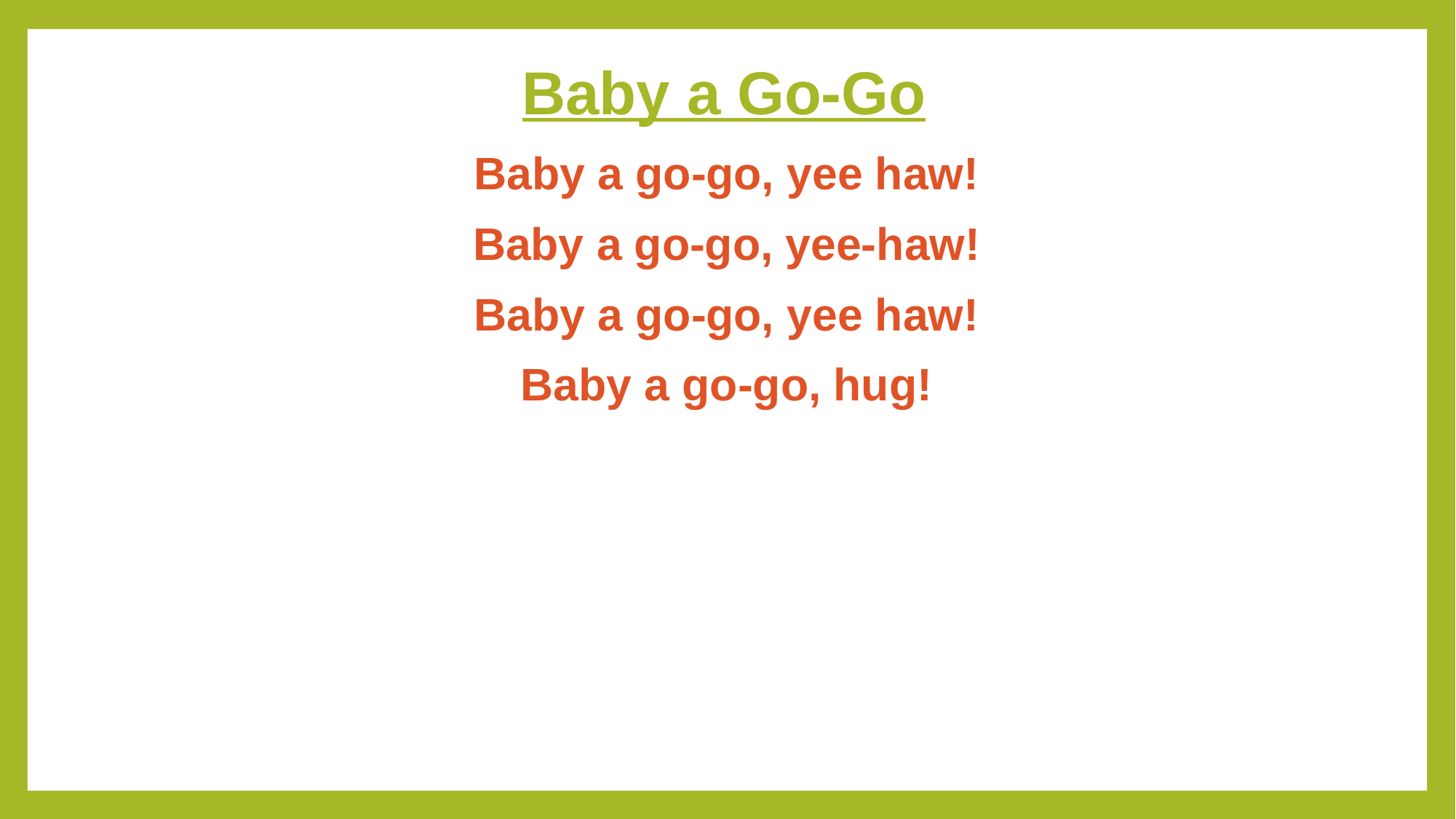

# Baby a Go-Go
Baby a go-go, yee haw!
Baby a go-go, yee-haw!
Baby a go-go, yee haw!
Baby a go-go, hug!